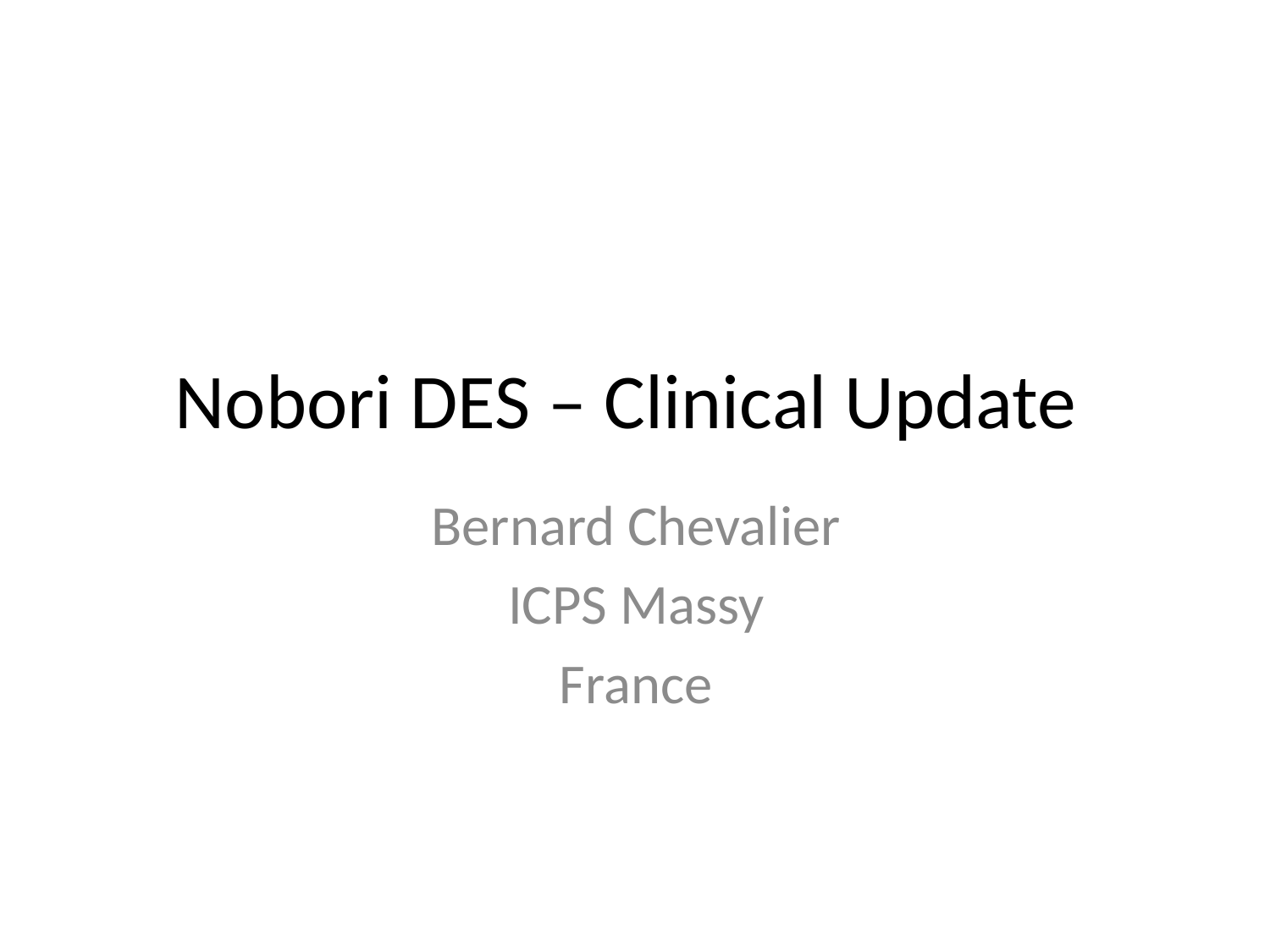

# Nobori DES – Clinical Update
Bernard Chevalier
ICPS Massy
France